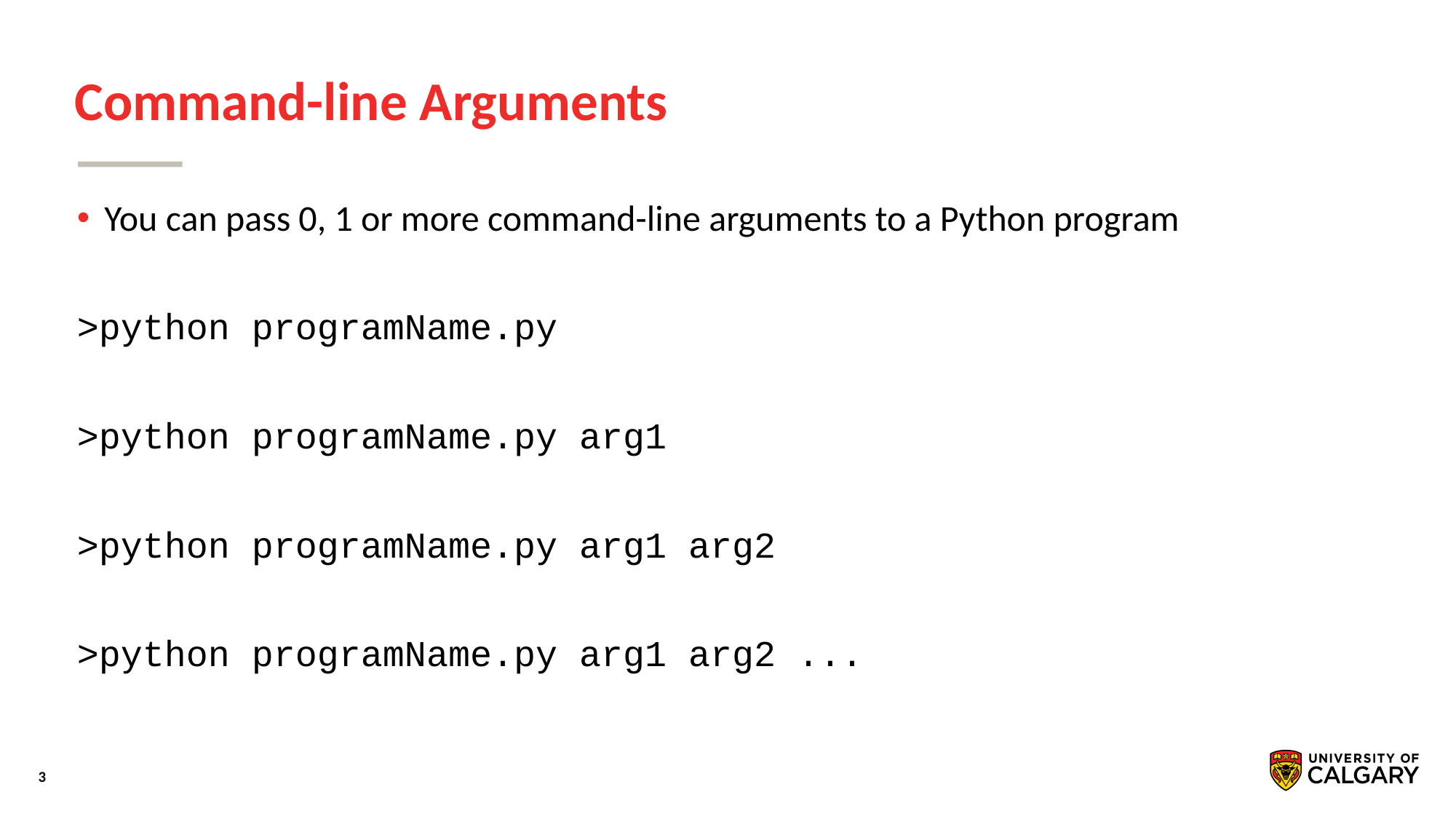

# Command-line Arguments
You can pass 0, 1 or more command-line arguments to a Python program

>python programName.py

>python programName.py arg1

>python programName.py arg1 arg2

>python programName.py arg1 arg2 ...